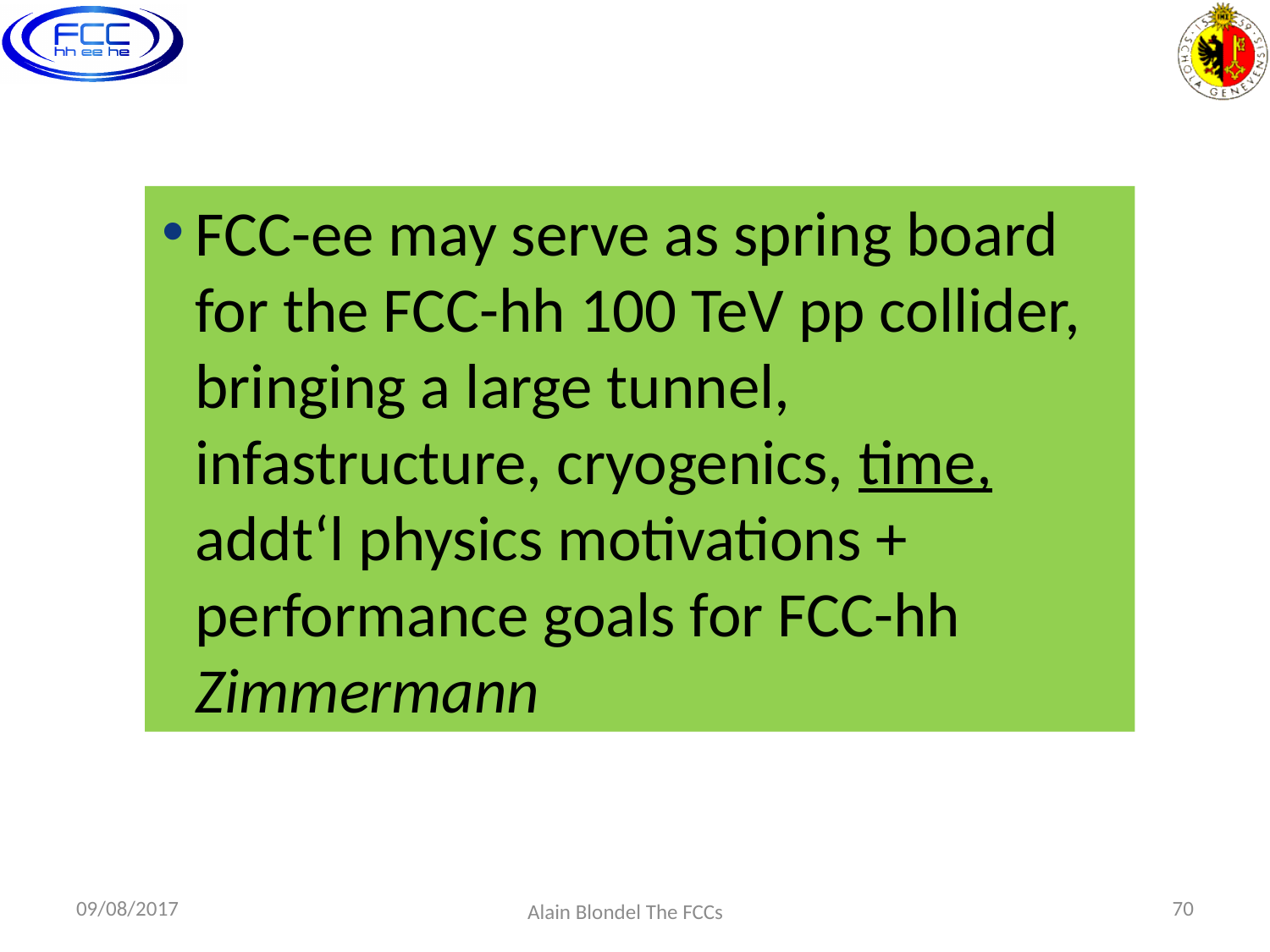

FCC-ee may serve as spring board for the FCC-hh 100 TeV pp collider, bringing a large tunnel, infastructure, cryogenics, time, addt‘l physics motivations + performance goals for FCC-hh    Zimmermann
09/08/2017
70
Alain Blondel The FCCs